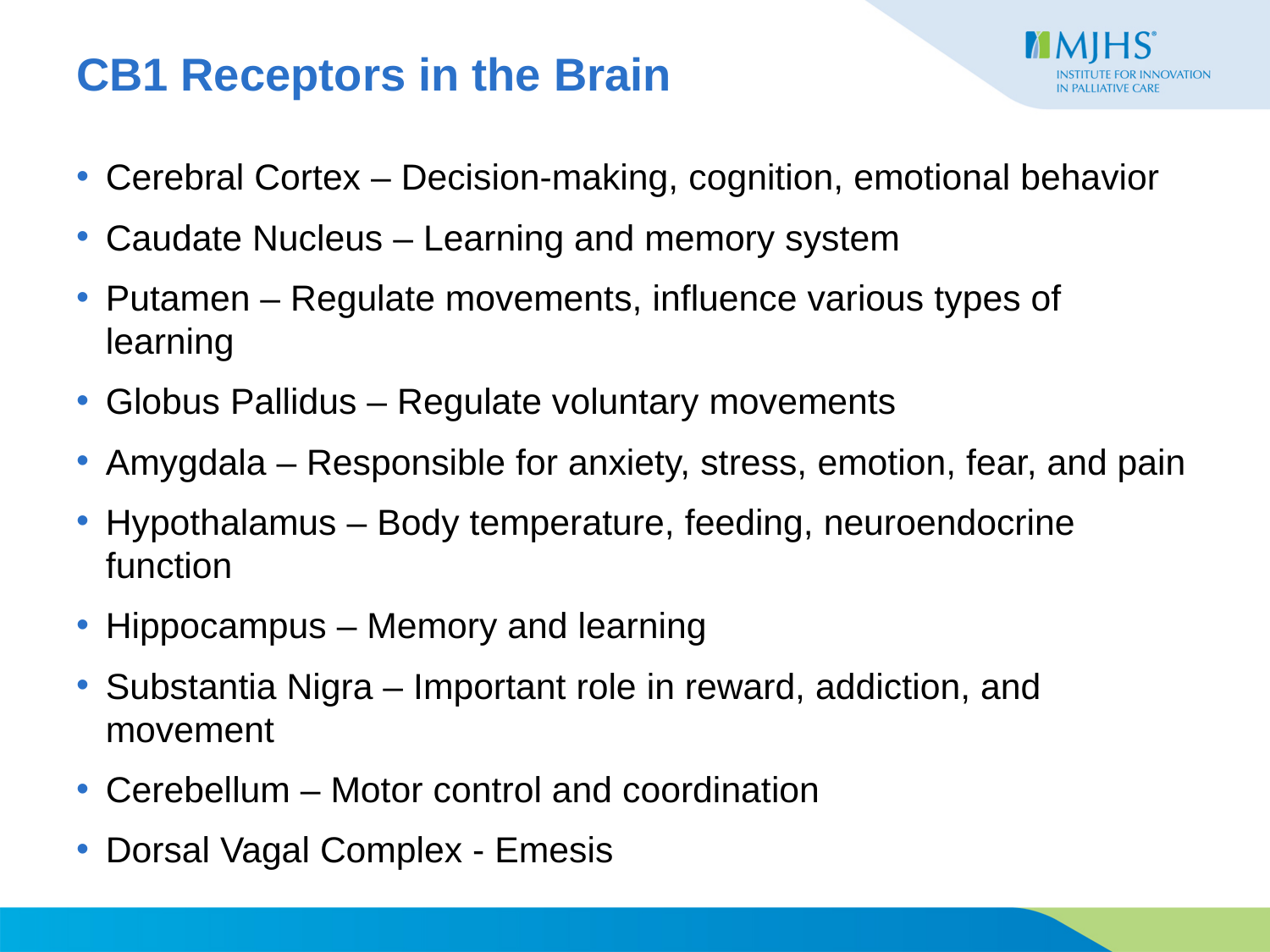

CB1 Receptors in the Brain
Cerebral Cortex – Decision-making, cognition, emotional behavior
Caudate Nucleus – Learning and memory system
Putamen – Regulate movements, influence various types of learning
Globus Pallidus – Regulate voluntary movements
Amygdala – Responsible for anxiety, stress, emotion, fear, and pain
Hypothalamus – Body temperature, feeding, neuroendocrine function
Hippocampus – Memory and learning
Substantia Nigra – Important role in reward, addiction, and movement
Cerebellum – Motor control and coordination
Dorsal Vagal Complex - Emesis